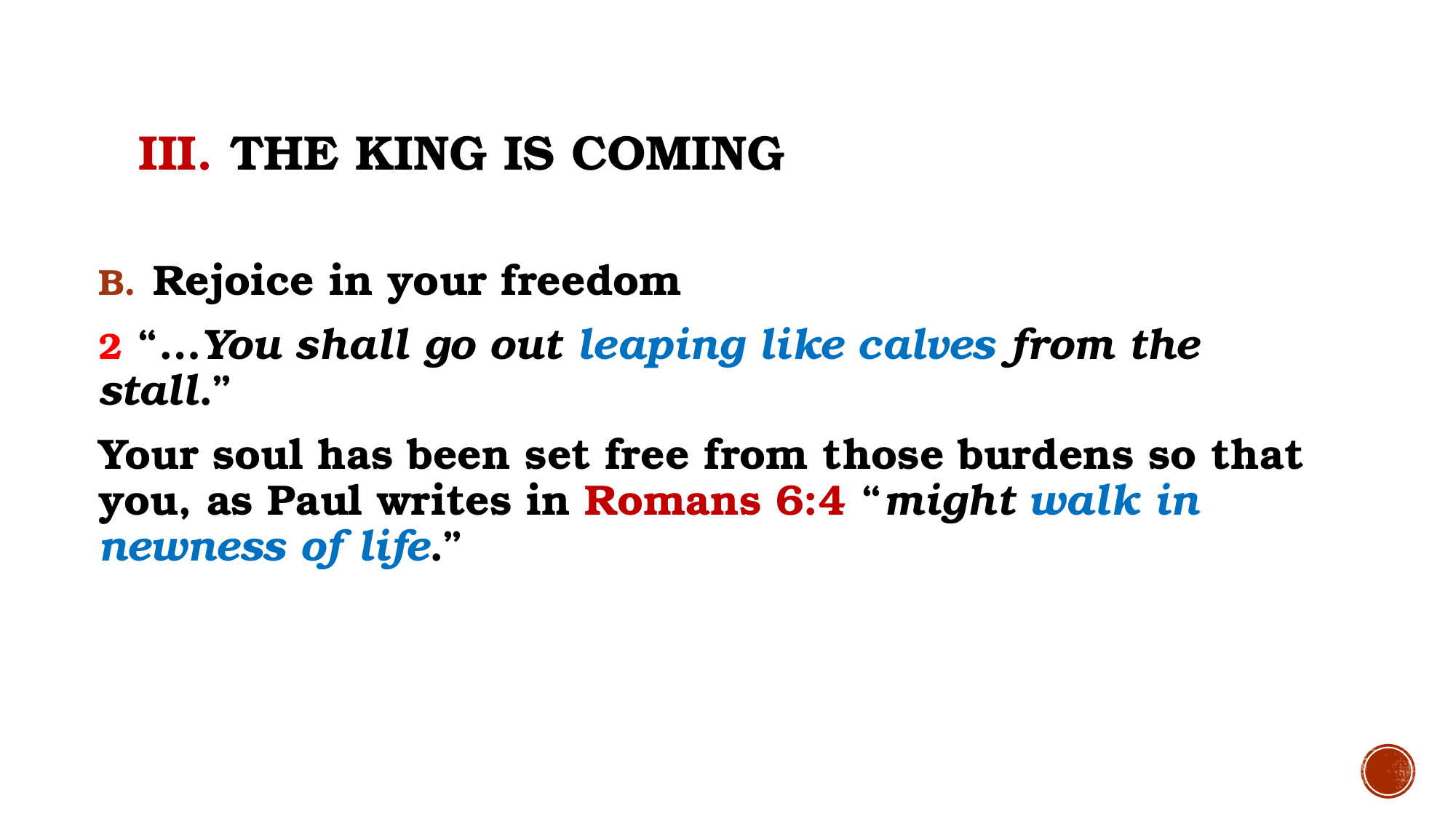

# III. The King is coming
Rejoice in your freedom
2 “…You shall go out leaping like calves from the stall.”
Your soul has been set free from those burdens so that you, as Paul writes in Romans 6:4 “might walk in newness of life.”